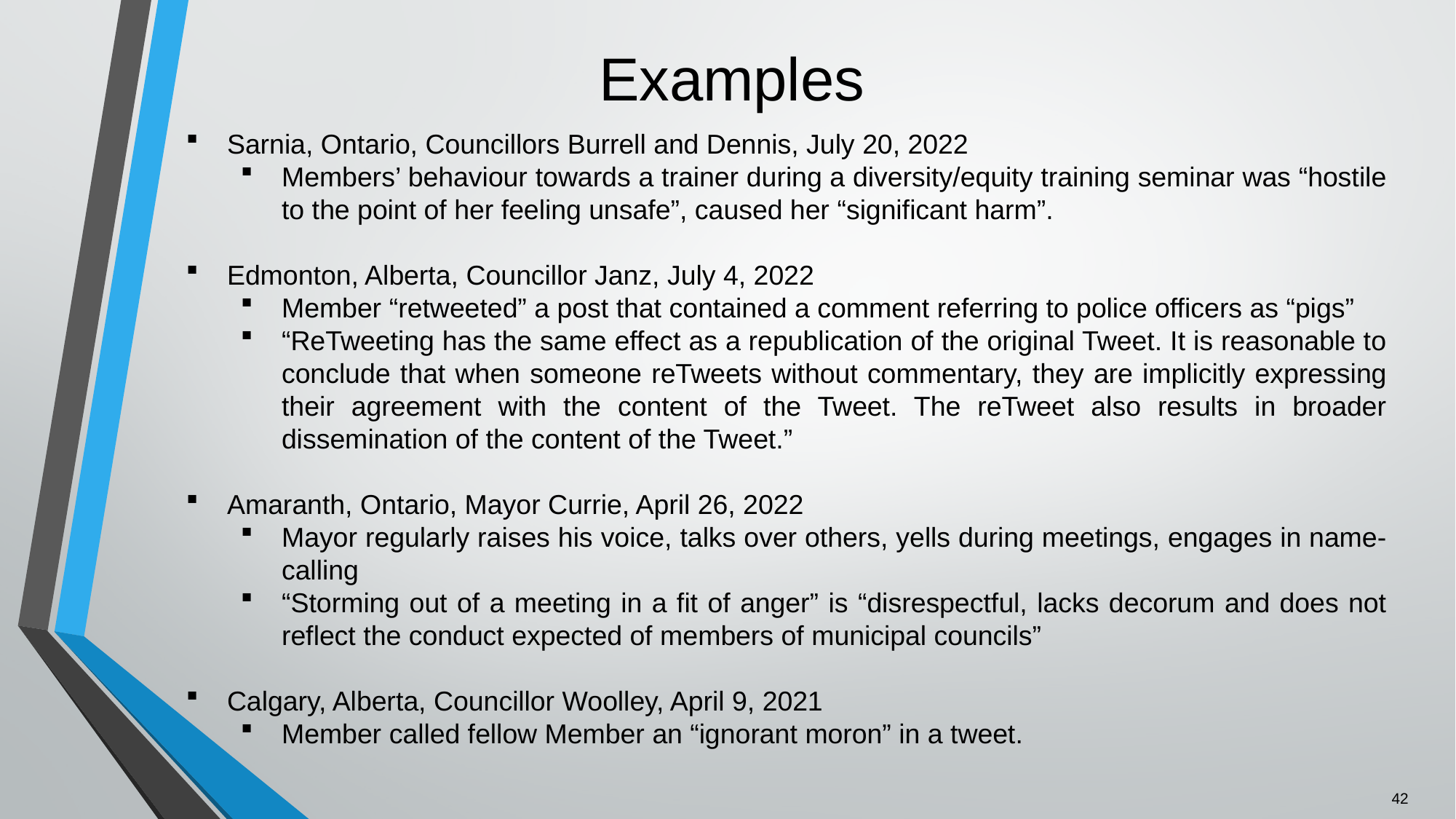

# Examples
Sarnia, Ontario, Councillors Burrell and Dennis, July 20, 2022
Members’ behaviour towards a trainer during a diversity/equity training seminar was “hostile to the point of her feeling unsafe”, caused her “significant harm”.

Edmonton, Alberta, Councillor Janz, July 4, 2022
Member “retweeted” a post that contained a comment referring to police officers as “pigs”
“ReTweeting has the same effect as a republication of the original Tweet. It is reasonable to conclude that when someone reTweets without commentary, they are implicitly expressing their agreement with the content of the Tweet. The reTweet also results in broader dissemination of the content of the Tweet.”

Amaranth, Ontario, Mayor Currie, April 26, 2022
Mayor regularly raises his voice, talks over others, yells during meetings, engages in name-calling
“Storming out of a meeting in a fit of anger” is “disrespectful, lacks decorum and does not reflect the conduct expected of members of municipal councils”

Calgary, Alberta, Councillor Woolley, April 9, 2021
Member called fellow Member an “ignorant moron” in a tweet.
42